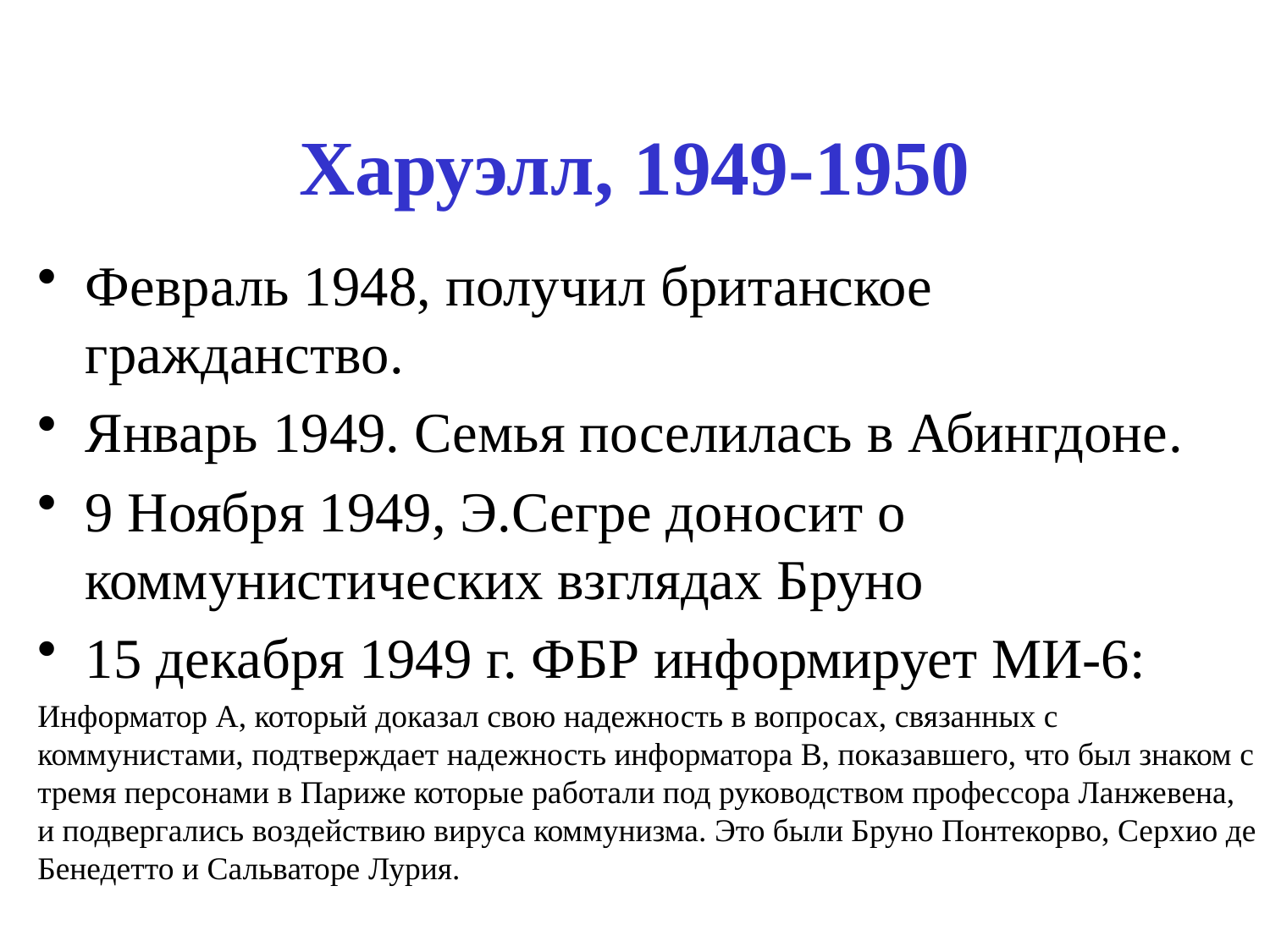

# Харуэлл, 1949-1950
Февраль 1948, получил британское гражданство.
Январь 1949. Семья поселилась в Абингдоне.
9 Ноября 1949, Э.Сегре доносит о коммунистических взглядах Бруно
15 декабря 1949 г. ФБР информирует МИ-6:
Информатор A, который доказал свою надежность в вопросах, связанных с коммунистами, подтверждает надежность информатора B, показавшего, что был знаком с тремя персонами в Париже которые работали под руководством профессора Ланжевена, и подвергались воздействию вируса коммунизма. Это были Бруно Понтекорво, Серхио де Бенедетто и Сальваторе Лурия.